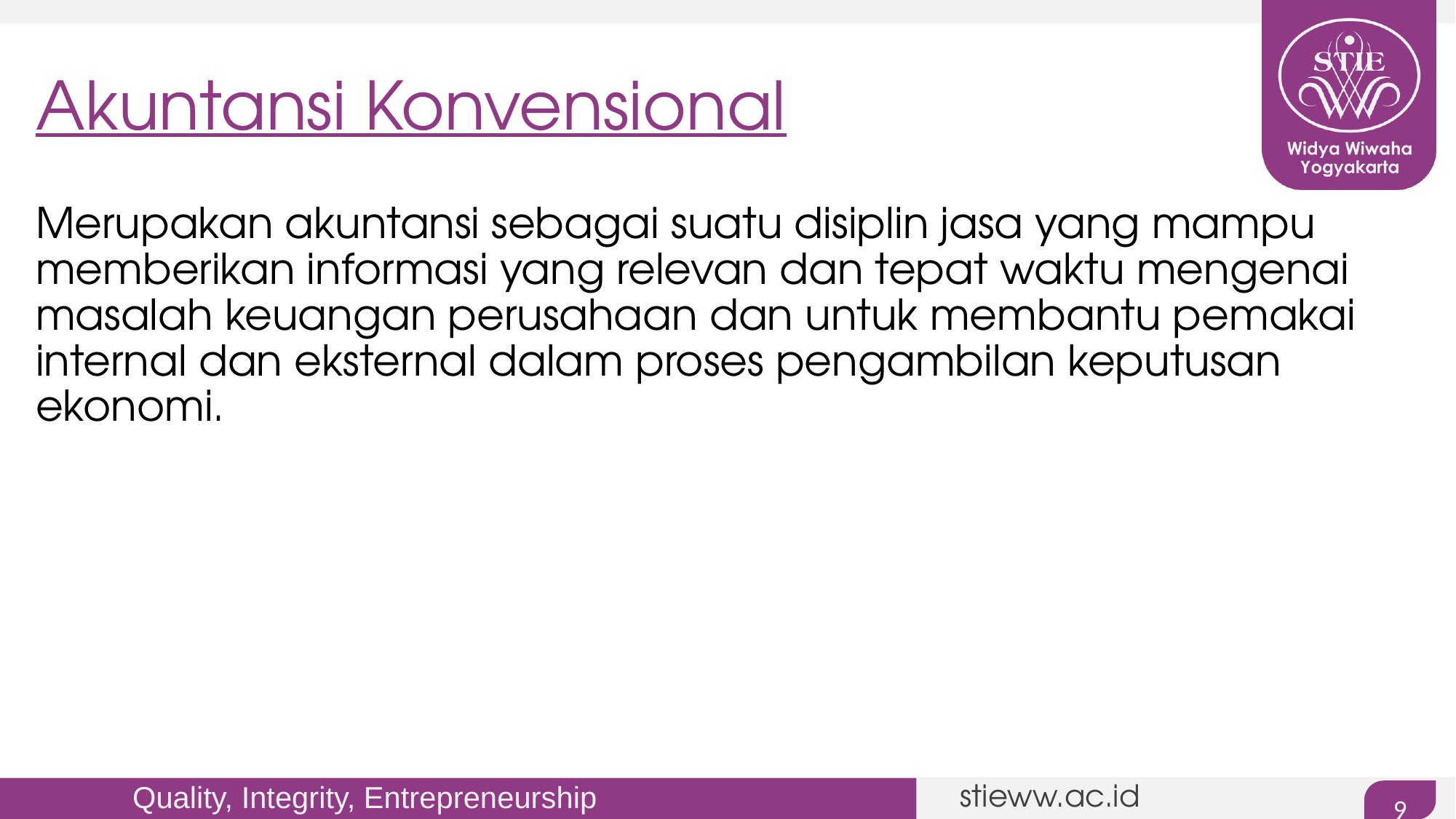

# Akuntansi Konvensional
Merupakan akuntansi sebagai suatu disiplin jasa yang mampu memberikan informasi yang relevan dan tepat waktu mengenai masalah keuangan perusahaan dan untuk membantu pemakai internal dan eksternal dalam proses pengambilan keputusan ekonomi.